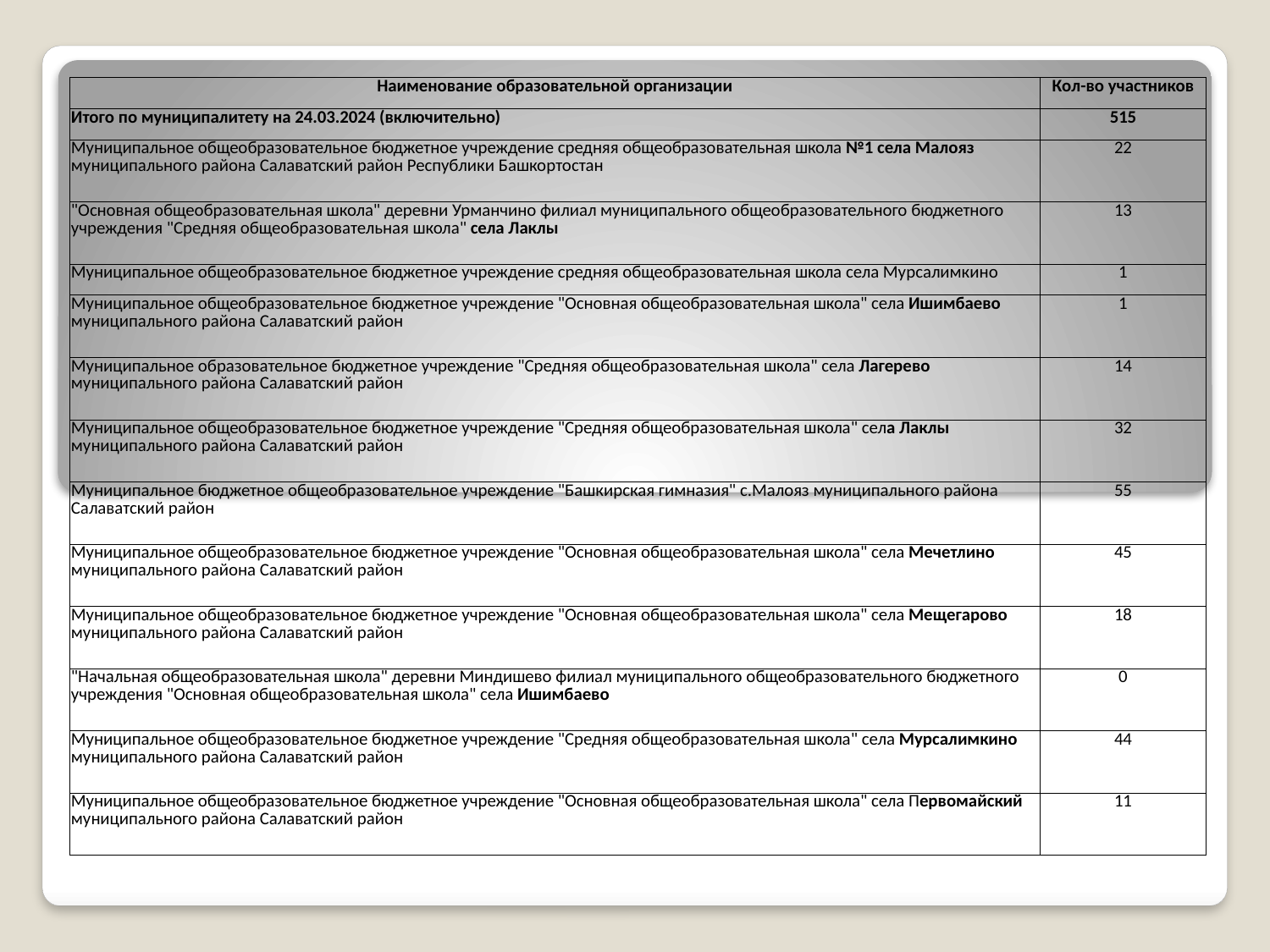

| Наименование образовательной организации | Кол-во участников |
| --- | --- |
| Итого по муниципалитету на 24.03.2024 (включительно) | 515 |
| Муниципальное общеобразовательное бюджетное учреждение средняя общеобразовательная школа №1 села Малояз муниципального района Салаватский район Республики Башкортостан | 22 |
| "Основная общеобразовательная школа" деревни Урманчино филиал муниципального общеобразовательного бюджетного учреждения "Средняя общеобразовательная школа" села Лаклы | 13 |
| Муниципальное общеобразовательное бюджетное учреждение средняя общеобразовательная школа села Мурсалимкино | 1 |
| Муниципальное общеобразовательное бюджетное учреждение "Основная общеобразовательная школа" села Ишимбаево муниципального района Салаватский район | 1 |
| Муниципальное образовательное бюджетное учреждение "Средняя общеобразовательная школа" села Лагерево муниципального района Салаватский район | 14 |
| Муниципальное общеобразовательное бюджетное учреждение "Средняя общеобразовательная школа" села Лаклы муниципального района Салаватский район | 32 |
| Муниципальное бюджетное общеобразовательное учреждение "Башкирская гимназия" с.Малояз муниципального района Салаватский район | 55 |
| Муниципальное общеобразовательное бюджетное учреждение "Основная общеобразовательная школа" села Мечетлино муниципального района Салаватский район | 45 |
| Муниципальное общеобразовательное бюджетное учреждение "Основная общеобразовательная школа" села Мещегарово муниципального района Салаватский район | 18 |
| "Начальная общеобразовательная школа" деревни Миндишево филиал муниципального общеобразовательного бюджетного учреждения "Основная общеобразовательная школа" села Ишимбаево | 0 |
| Муниципальное общеобразовательное бюджетное учреждение "Средняя общеобразовательная школа" села Мурсалимкино муниципального района Салаватский район | 44 |
| Муниципальное общеобразовательное бюджетное учреждение "Основная общеобразовательная школа" села Первомайский муниципального района Салаватский район | 11 |
#